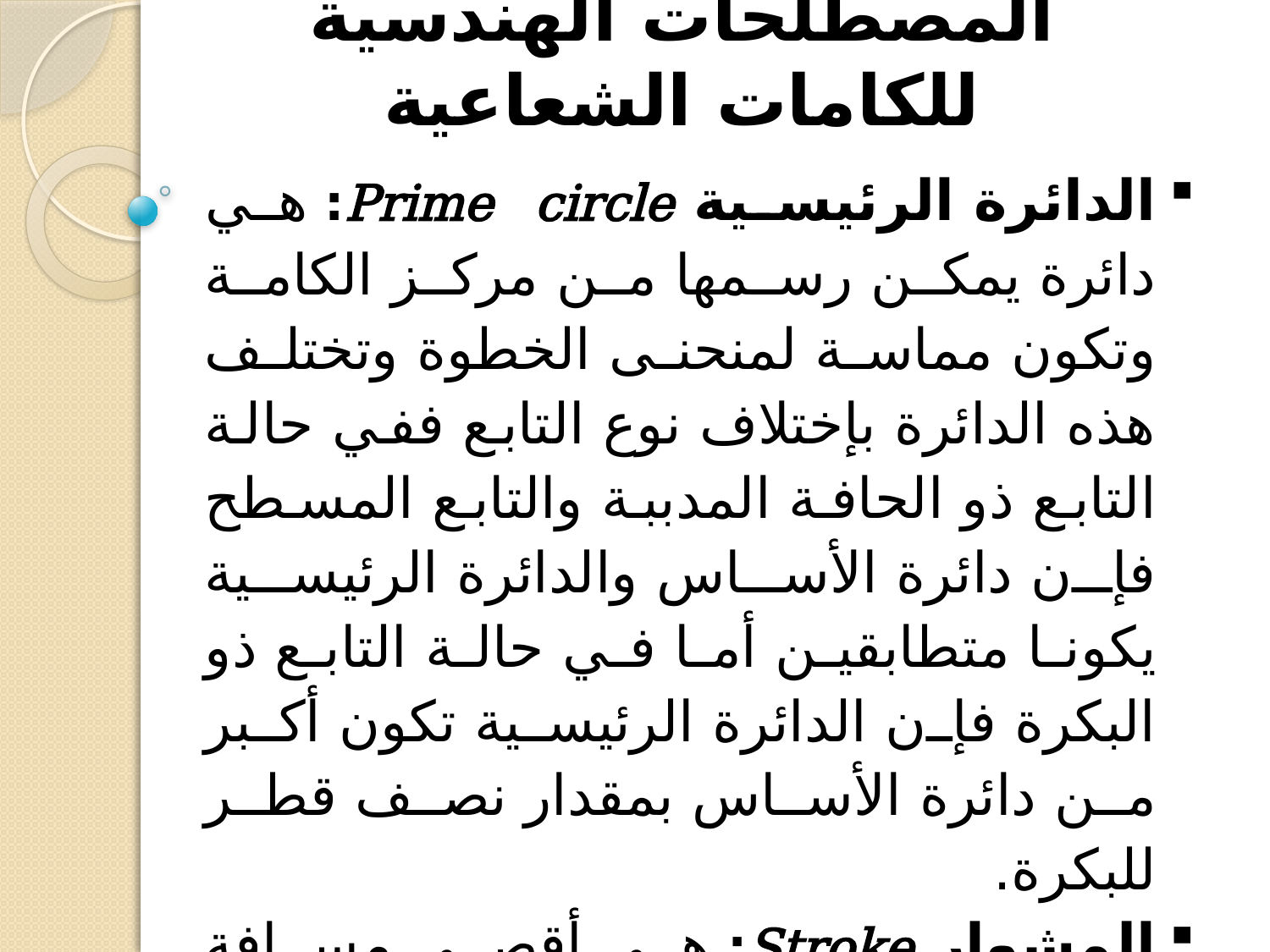

# المصطلحات الهندسية للكامات الشعاعية
الدائرة الرئيسية Prime circle: هي دائرة يمكن رسمها من مركز الكامة وتكون مماسة لمنحنى الخطوة وتختلف هذه الدائرة بإختلاف نوع التابع ففي حالة التابع ذو الحافة المدببة والتابع المسطح فإن دائرة الأساس والدائرة الرئيسية يكونا متطابقين أما في حالة التابع ذو البكرة فإن الدائرة الرئيسية تكون أكبر من دائرة الأساس بمقدار نصف قطر للبكرة.
المشوار Stroke: هي أقصى مسافة يتحركها التابع من النقطة الدنيا إلى النقطة العليا والتي يطلق عليها مشوار التابع.